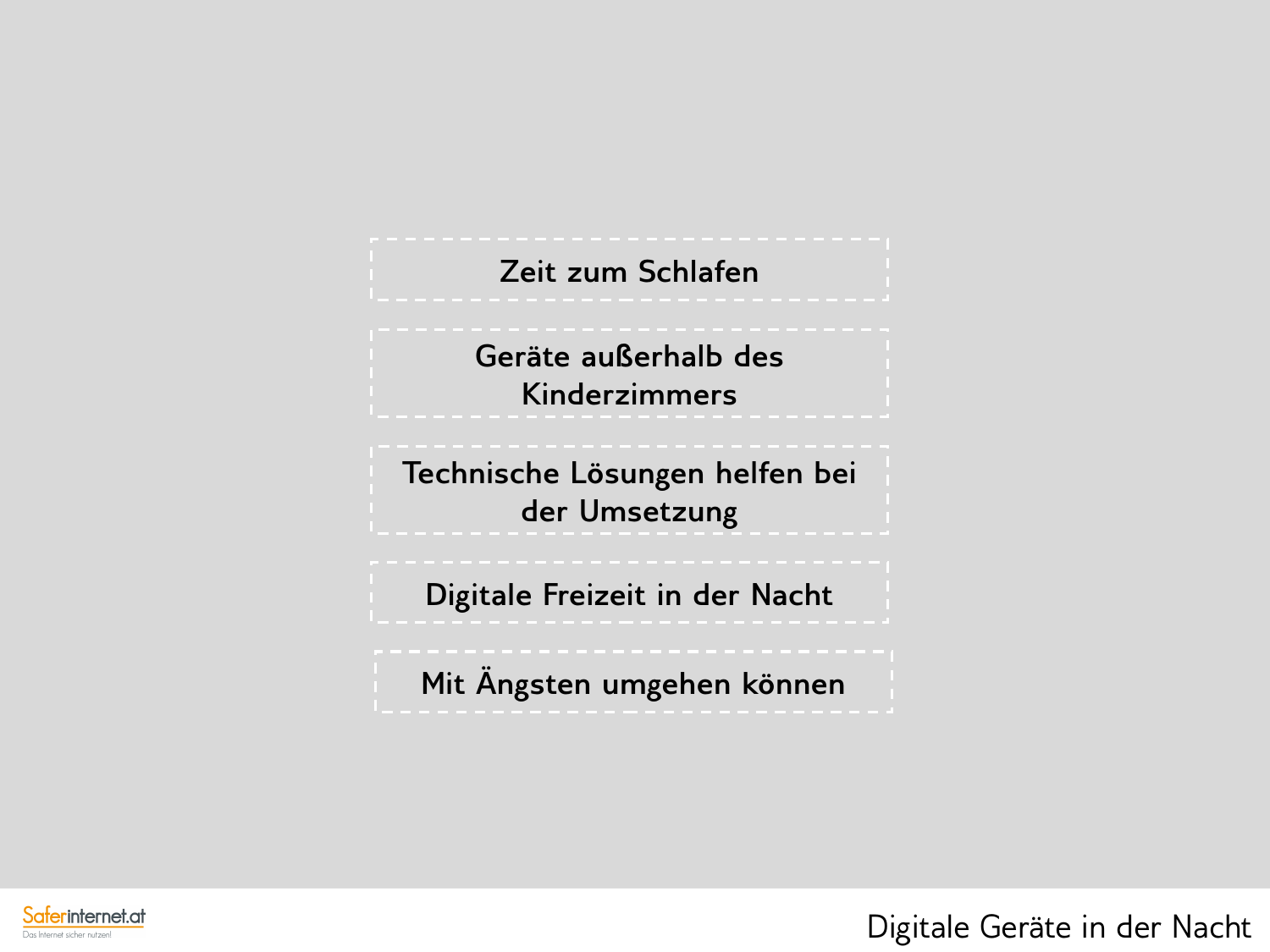

Zeit zum Schlafen
Geräte außerhalb des Kinderzimmers
Technische Lösungen helfen bei der Umsetzung
Digitale Freizeit in der Nacht
Mit Ängsten umgehen können
Digitale Geräte in der Nacht